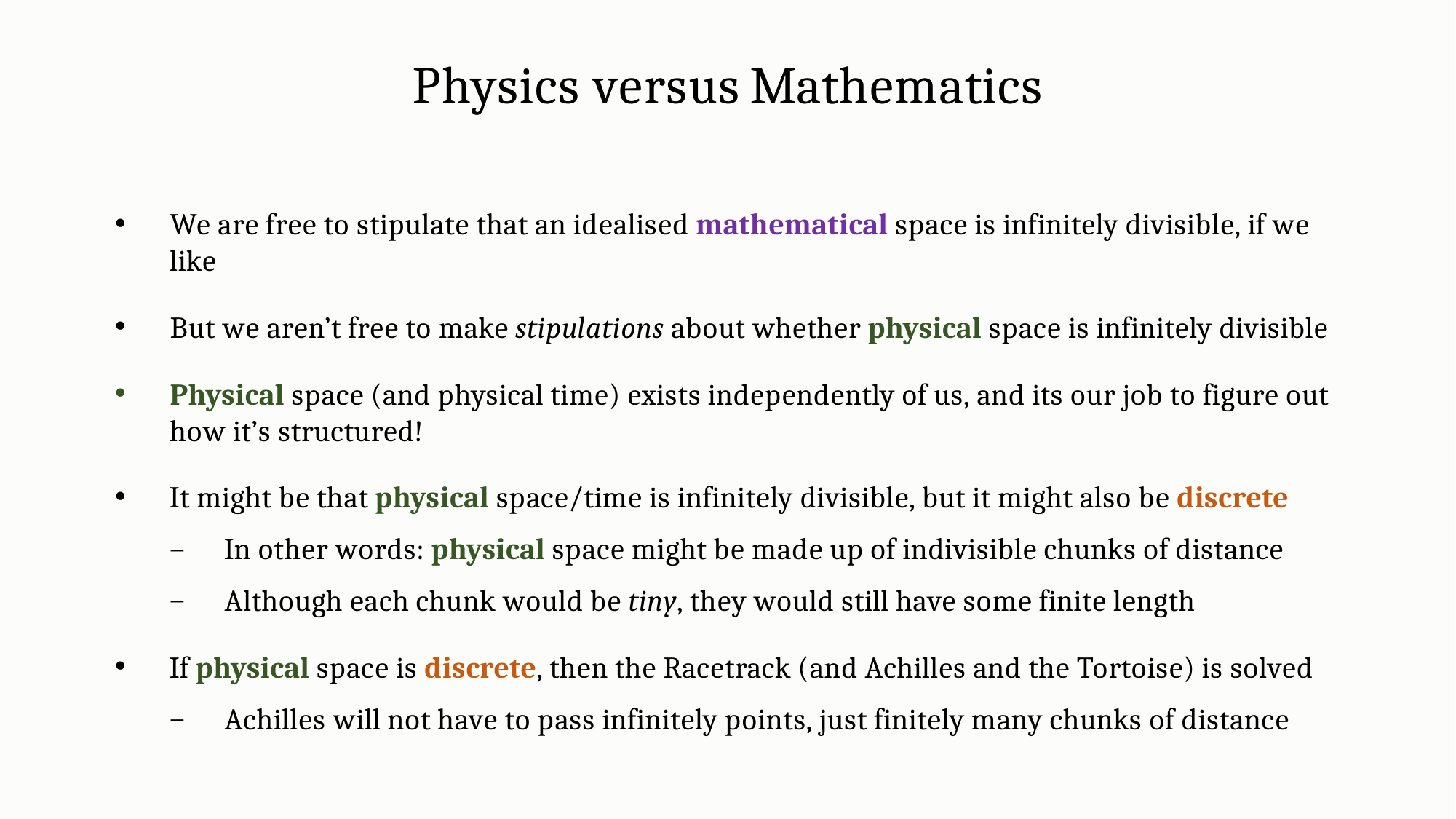

Physics versus Mathematics
We are free to stipulate that an idealised mathematical space is infinitely divisible, if we like
But we aren’t free to make stipulations about whether physical space is infinitely divisible
Physical space (and physical time) exists independently of us, and its our job to figure out how it’s structured!
It might be that physical space/time is infinitely divisible, but it might also be discrete
In other words: physical space might be made up of indivisible chunks of distance
Although each chunk would be tiny, they would still have some finite length
If physical space is discrete, then the Racetrack (and Achilles and the Tortoise) is solved
Achilles will not have to pass infinitely points, just finitely many chunks of distance